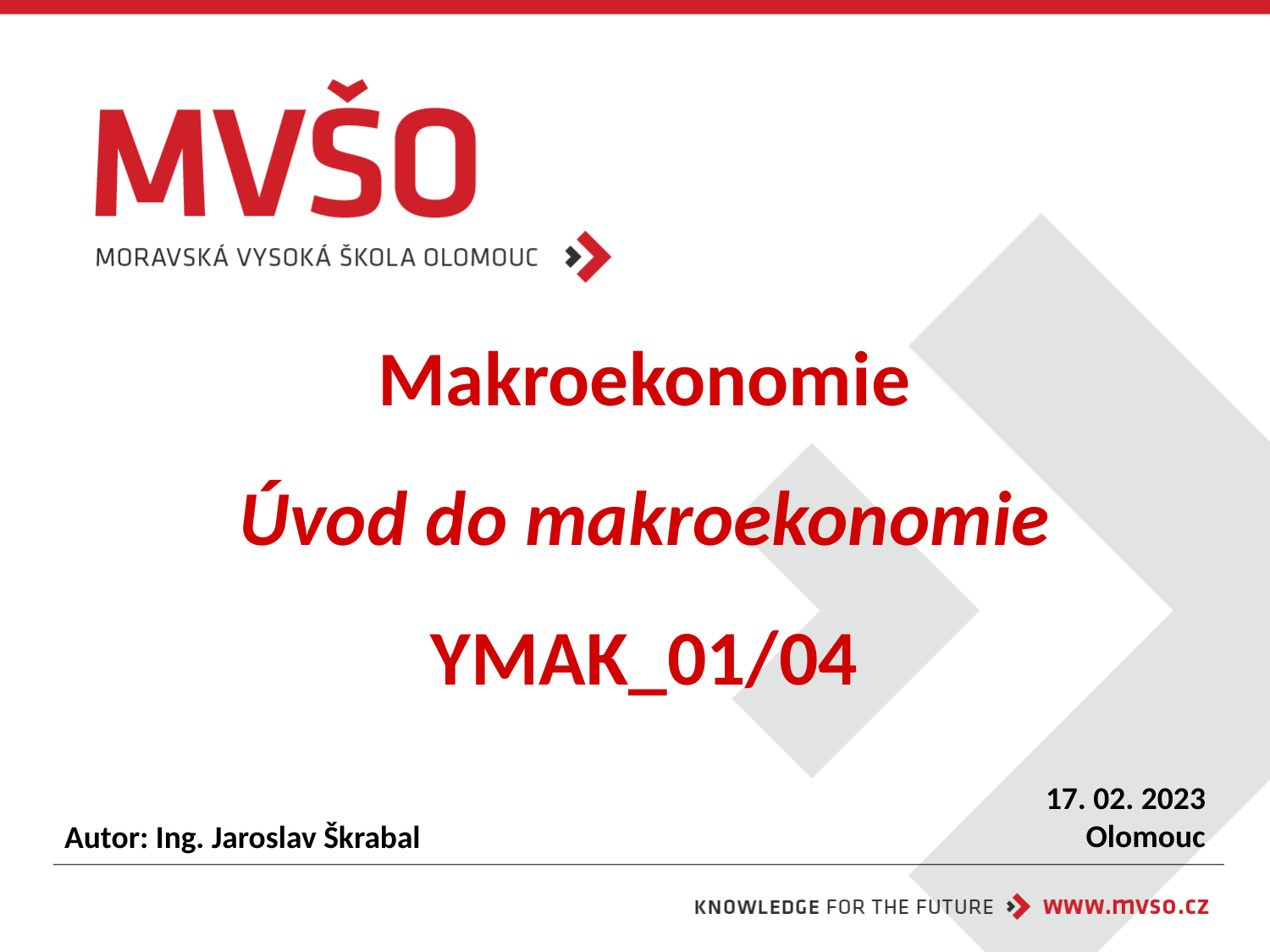

# Makroekonomie Úvod do makroekonomie YMAK_01/04
17. 02. 2023
Olomouc

Autor: Ing. Jaroslav Škrabal